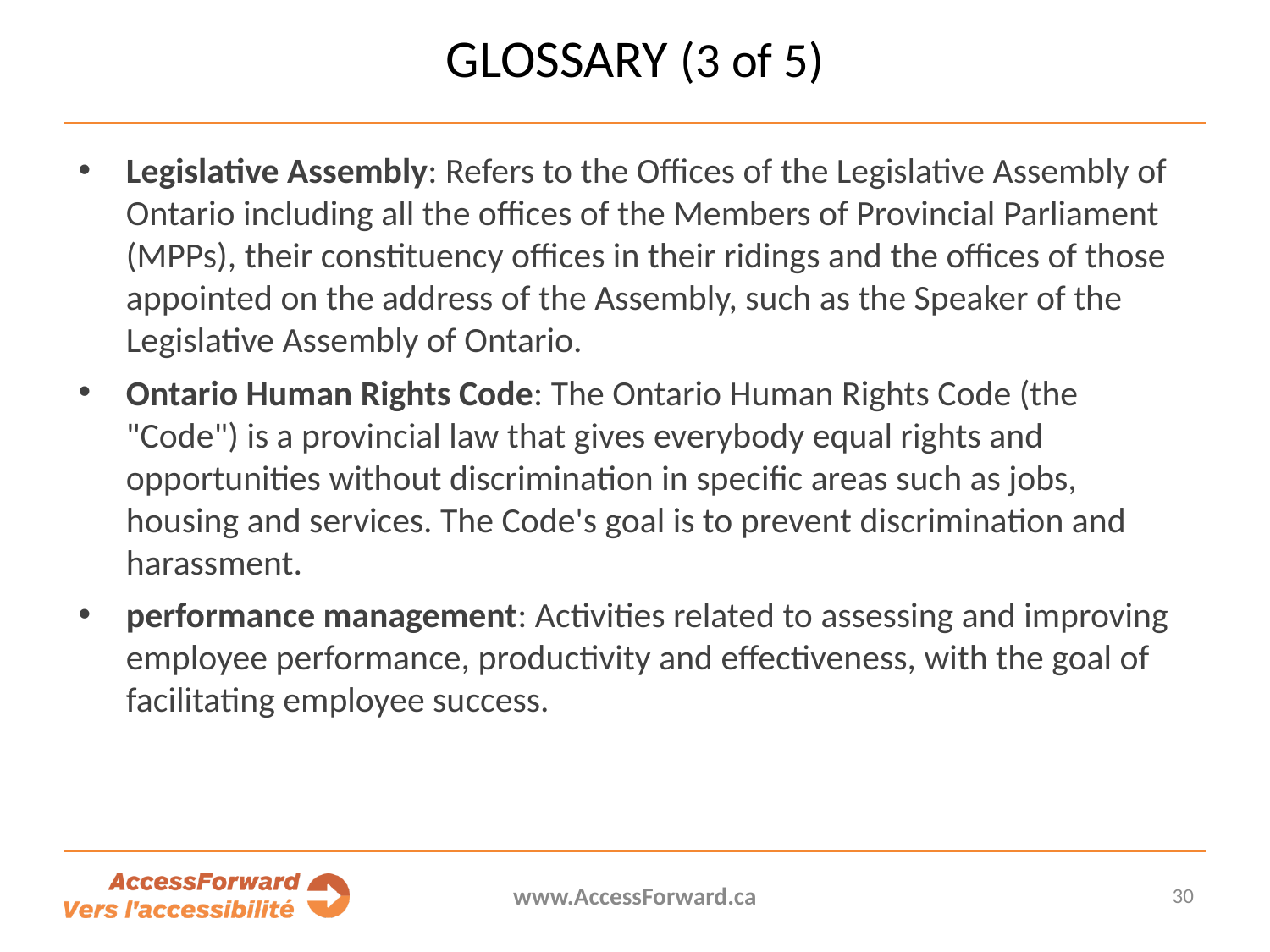

# Glossary (3 of 5)
Legislative Assembly: Refers to the Offices of the Legislative Assembly of Ontario including all the offices of the Members of Provincial Parliament (MPPs), their constituency offices in their ridings and the offices of those appointed on the address of the Assembly, such as the Speaker of the Legislative Assembly of Ontario.
Ontario Human Rights Code: The Ontario Human Rights Code (the "Code") is a provincial law that gives everybody equal rights and opportunities without discrimination in specific areas such as jobs, housing and services. The Code's goal is to prevent discrimination and harassment.
performance management: Activities related to assessing and improving employee performance, productivity and effectiveness, with the goal of facilitating employee success.
www.AccessForward.ca
30